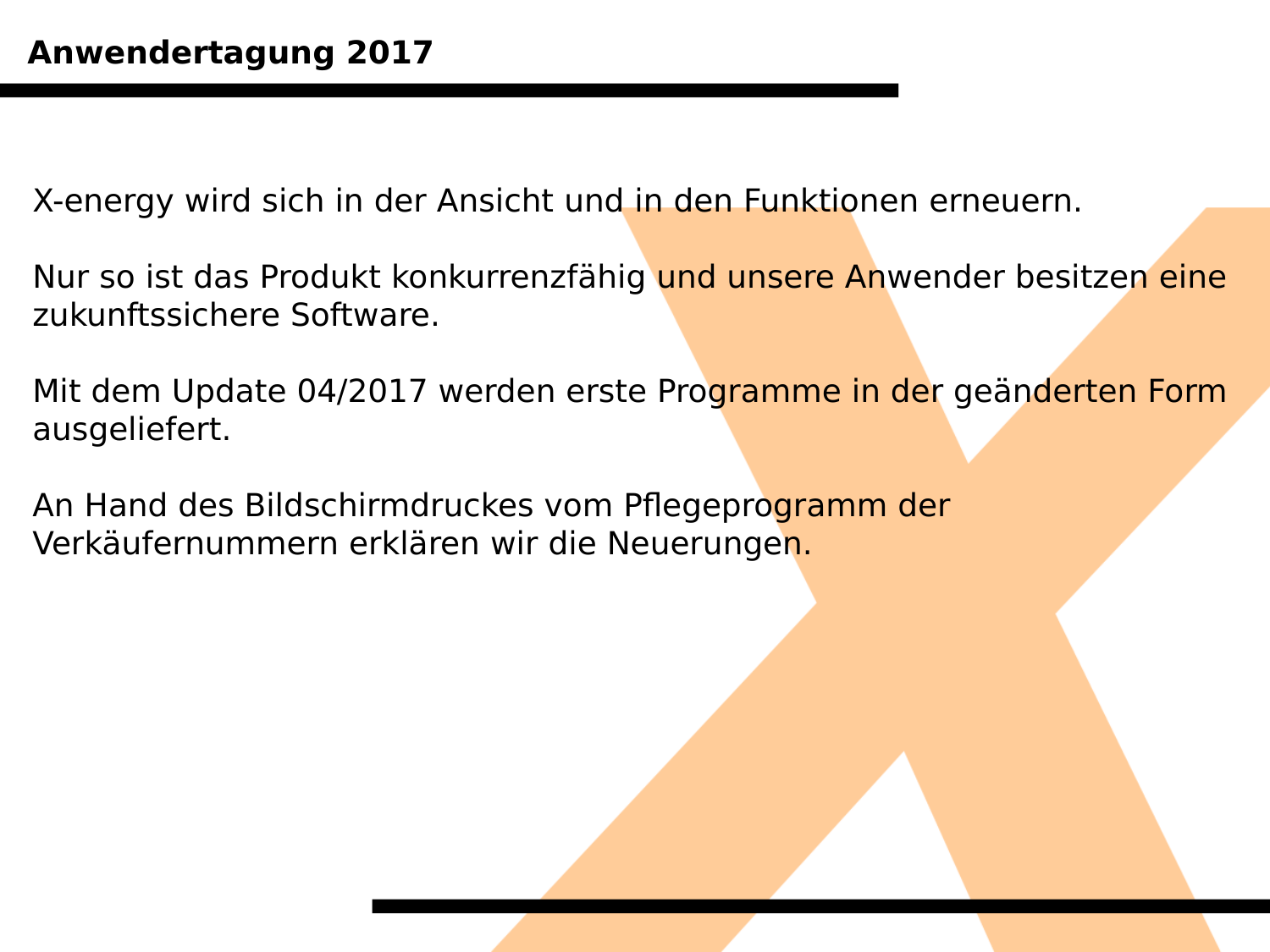

Anwendertagung 2017

X-energy wird sich in der Ansicht und in den Funktionen erneuern.

Nur so ist das Produkt konkurrenzfähig und unsere Anwender besitzen eine zukunftssichere Software.

Mit dem Update 04/2017 werden erste Programme in der geänderten Form ausgeliefert.

An Hand des Bildschirmdruckes vom Pflegeprogramm der Verkäufernummern erklären wir die Neuerungen.